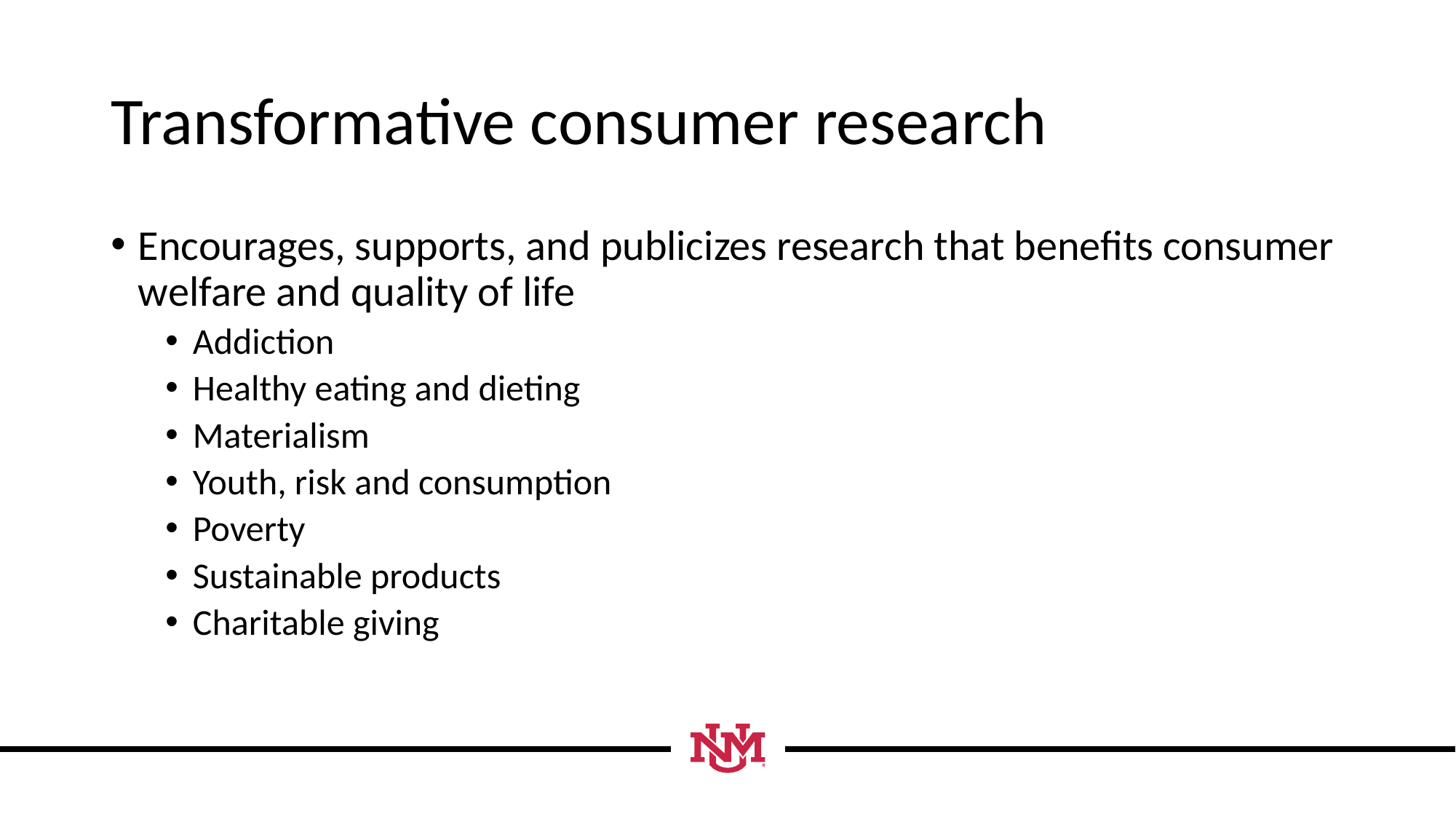

# Transformative consumer research
Encourages, supports, and publicizes research that benefits consumer welfare and quality of life
Addiction
Healthy eating and dieting
Materialism
Youth, risk and consumption
Poverty
Sustainable products
Charitable giving